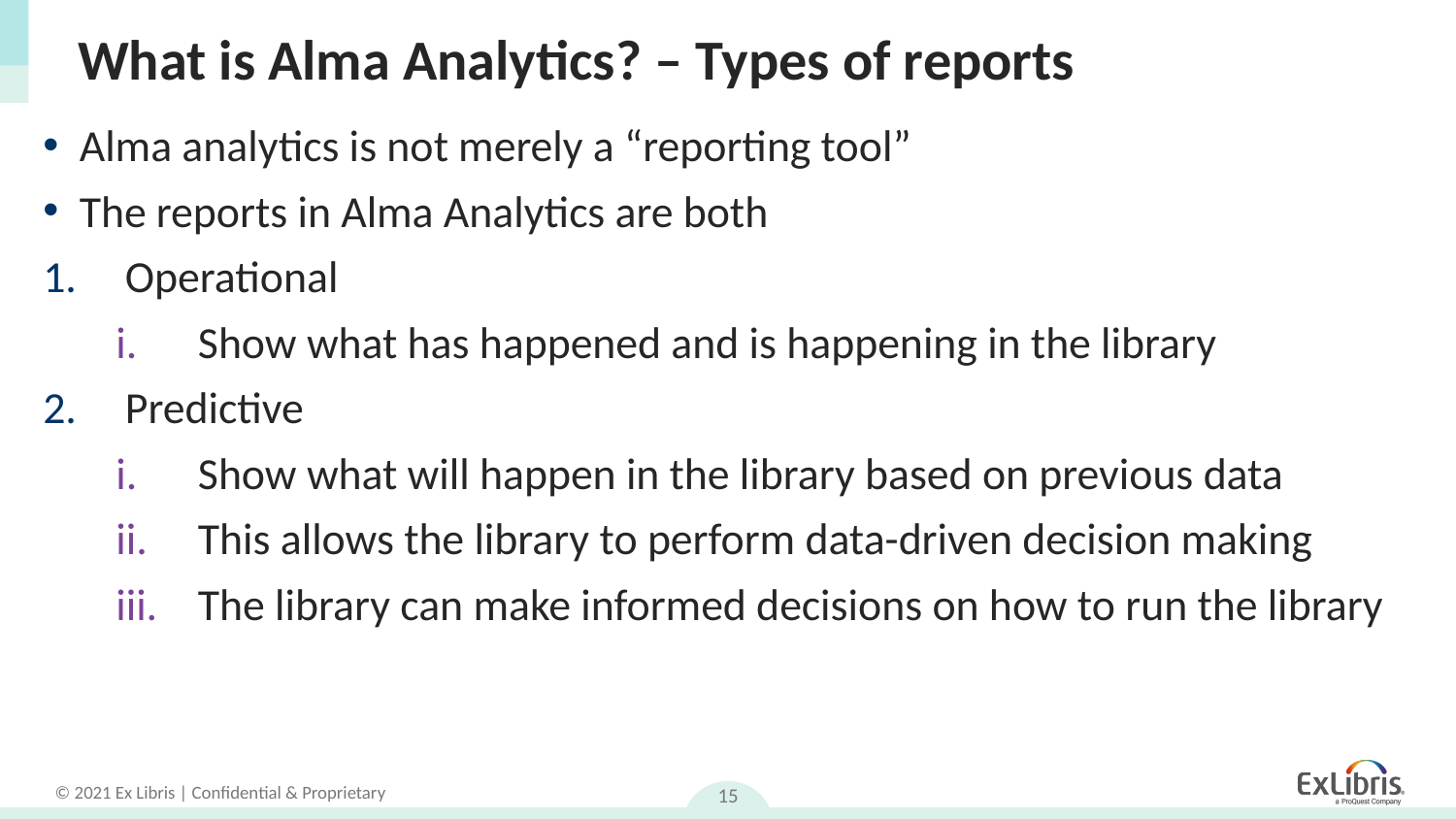

# What is Alma Analytics? – Types of reports
Alma analytics is not merely a “reporting tool”
The reports in Alma Analytics are both
Operational
Show what has happened and is happening in the library
Predictive
Show what will happen in the library based on previous data
This allows the library to perform data-driven decision making
The library can make informed decisions on how to run the library

15